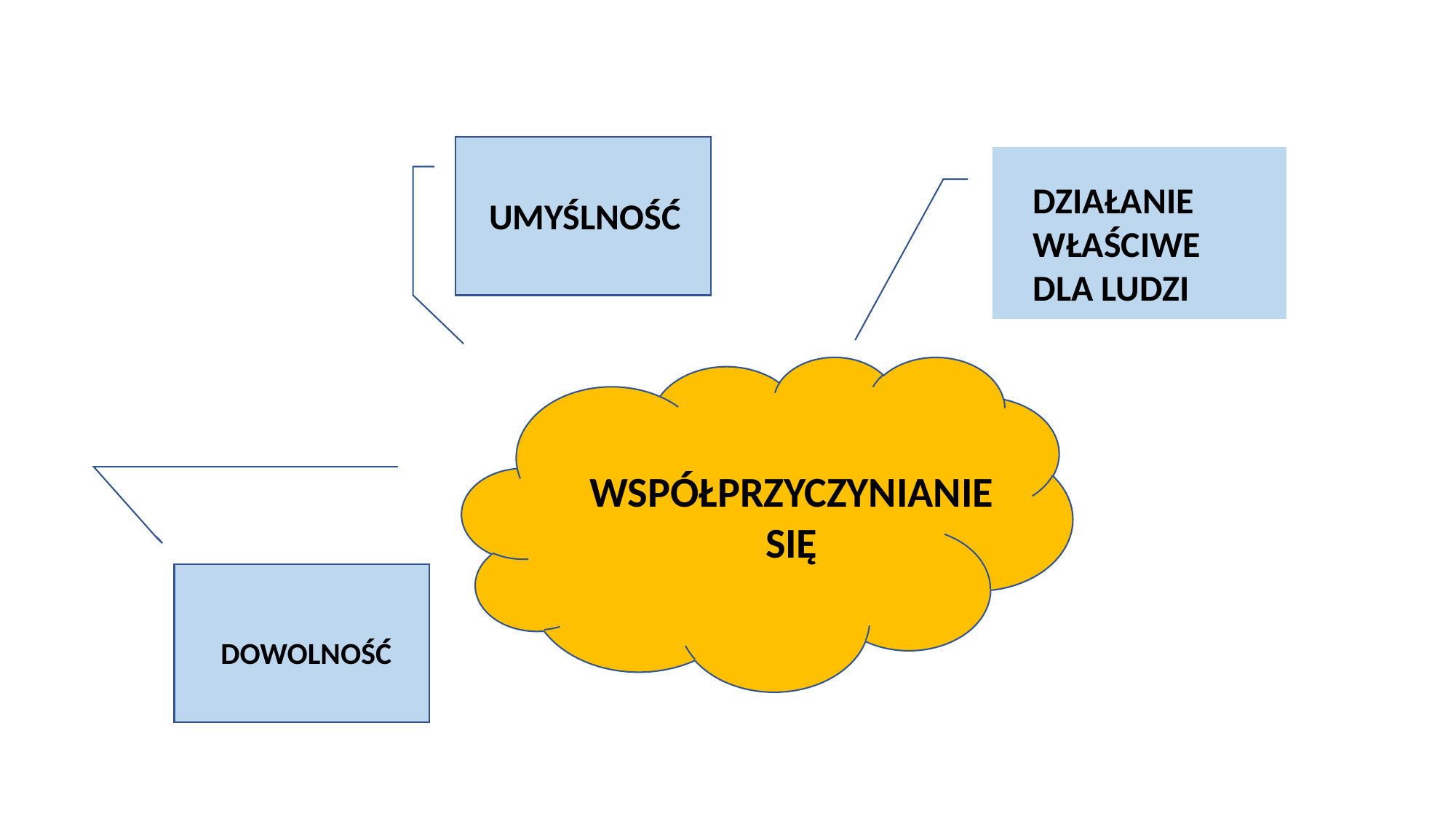

#

DZIAŁANIE WŁAŚCIWE DLA LUDZI
UMYŚLNOŚĆ

WSPÓŁPRZYCZYNIANIE SIĘ

DOWOLNOŚĆ